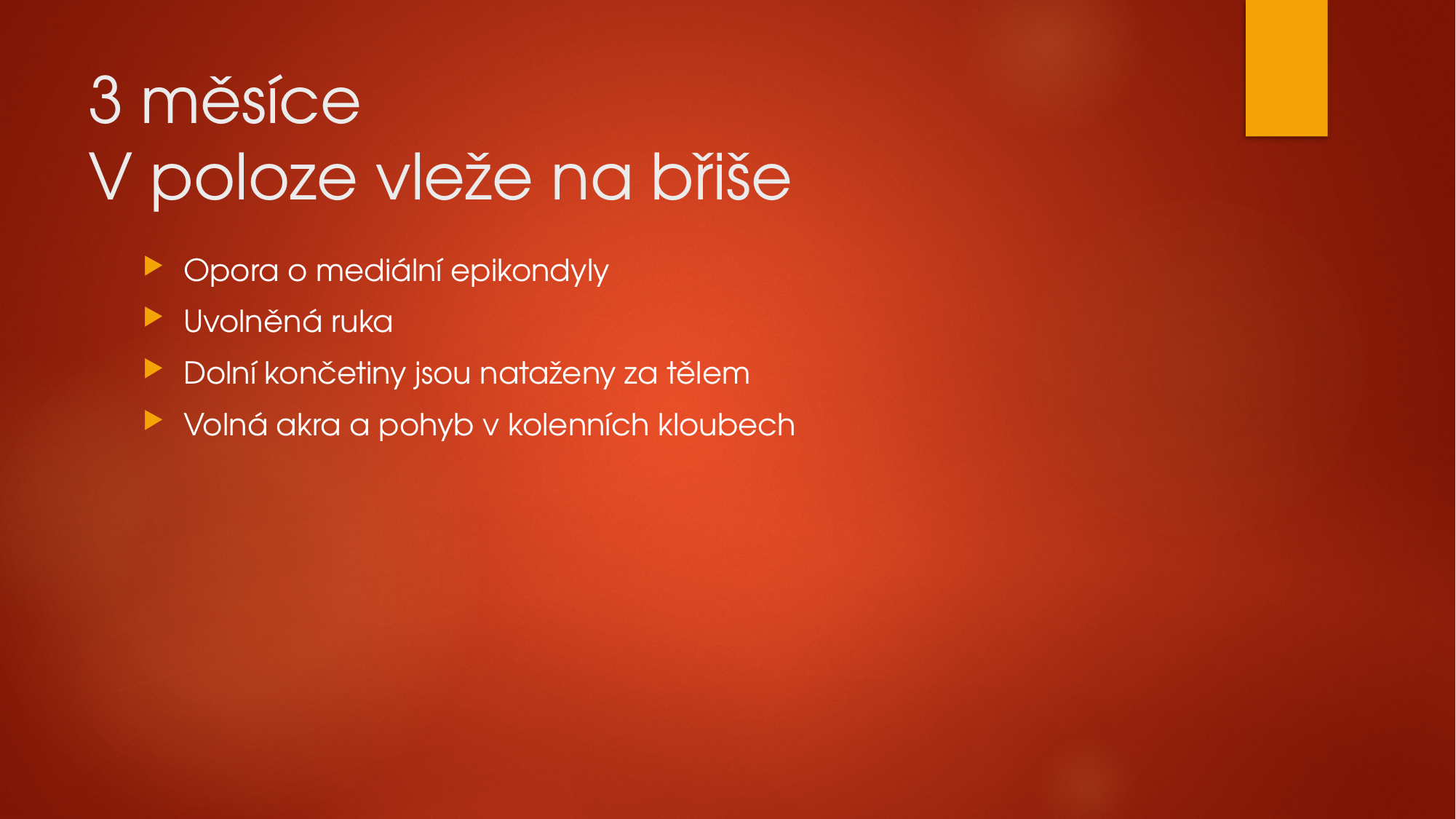

# 3 měsíce V poloze vleže na břiše
Opora o mediální epikondyly
Uvolněná ruka
Dolní končetiny jsou nataženy za tělem
Volná akra a pohyb v kolenních kloubech